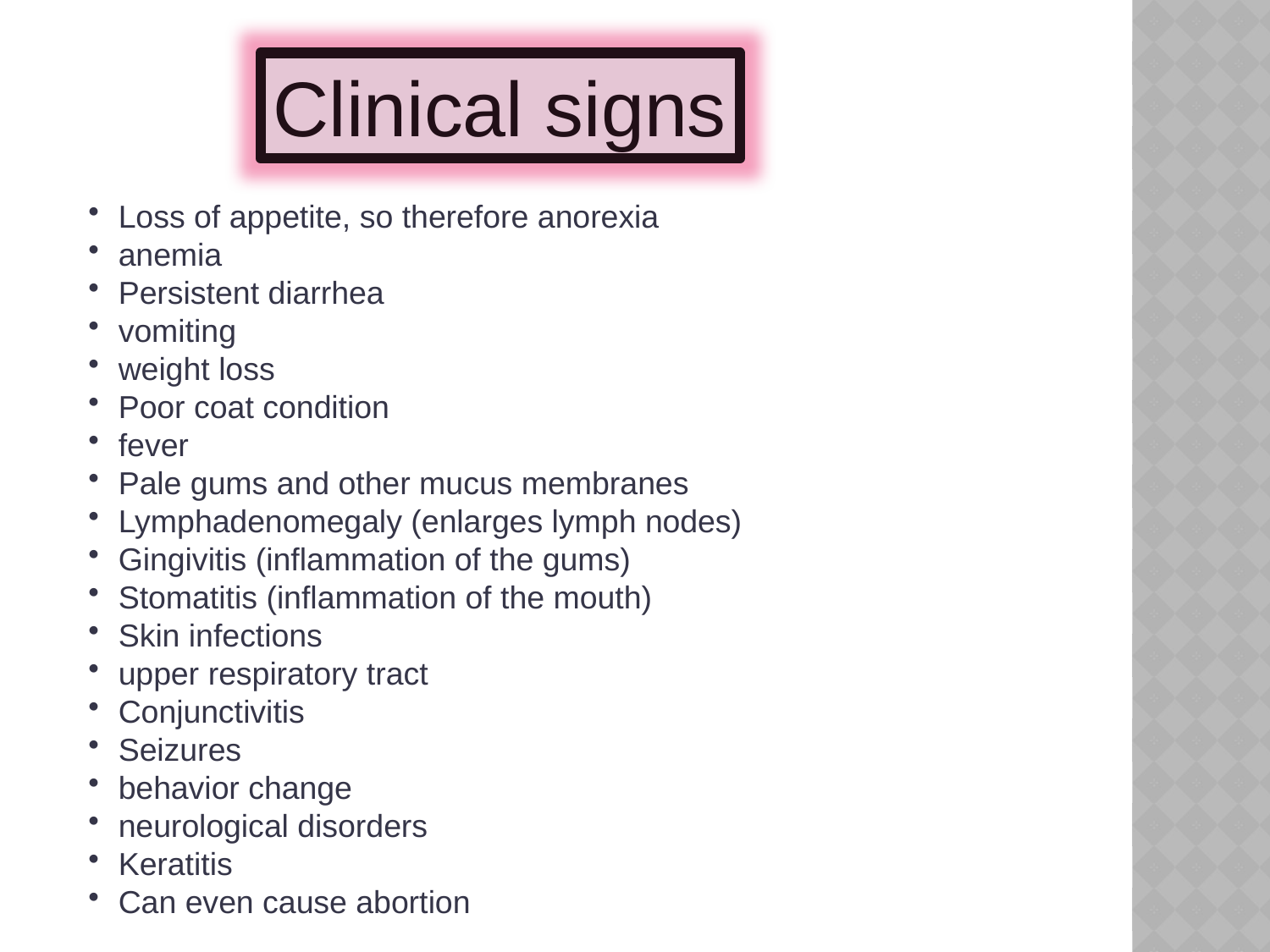

Clinical signs
Loss of appetite, so therefore anorexia
anemia
Persistent diarrhea
vomiting
weight loss
Poor coat condition
fever
Pale gums and other mucus membranes
Lymphadenomegaly (enlarges lymph nodes)
Gingivitis (inflammation of the gums)
Stomatitis (inflammation of the mouth)
Skin infections
upper respiratory tract
Conjunctivitis
Seizures
behavior change
neurological disorders
Keratitis
Can even cause abortion